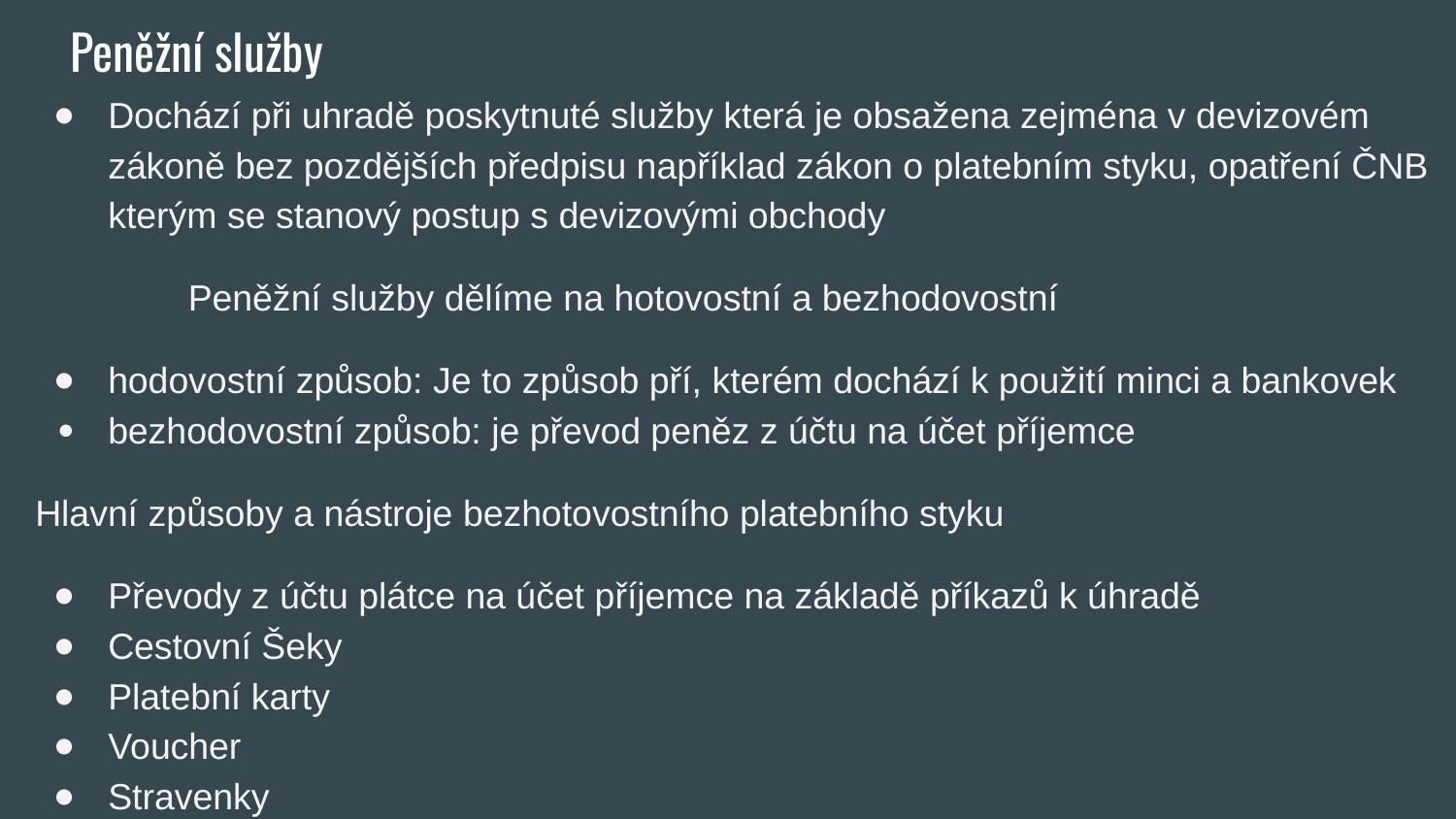

# Peněžní služby
Dochází při uhradě poskytnuté služby která je obsažena zejména v devizovém zákoně bez pozdějších předpisu například zákon o platebním styku, opatření ČNB kterým se stanový postup s devizovými obchody
               Peněžní služby dělíme na hotovostní a bezhodovostní
hodovostní způsob: Je to způsob pří, kterém dochází k použití minci a bankovek
bezhodovostní způsob: je převod peněz z účtu na účet příjemce
Hlavní způsoby a nástroje bezhotovostního platebního styku
Převody z účtu plátce na účet příjemce na základě příkazů k úhradě
Cestovní Šeky
Platební karty
Voucher
Stravenky